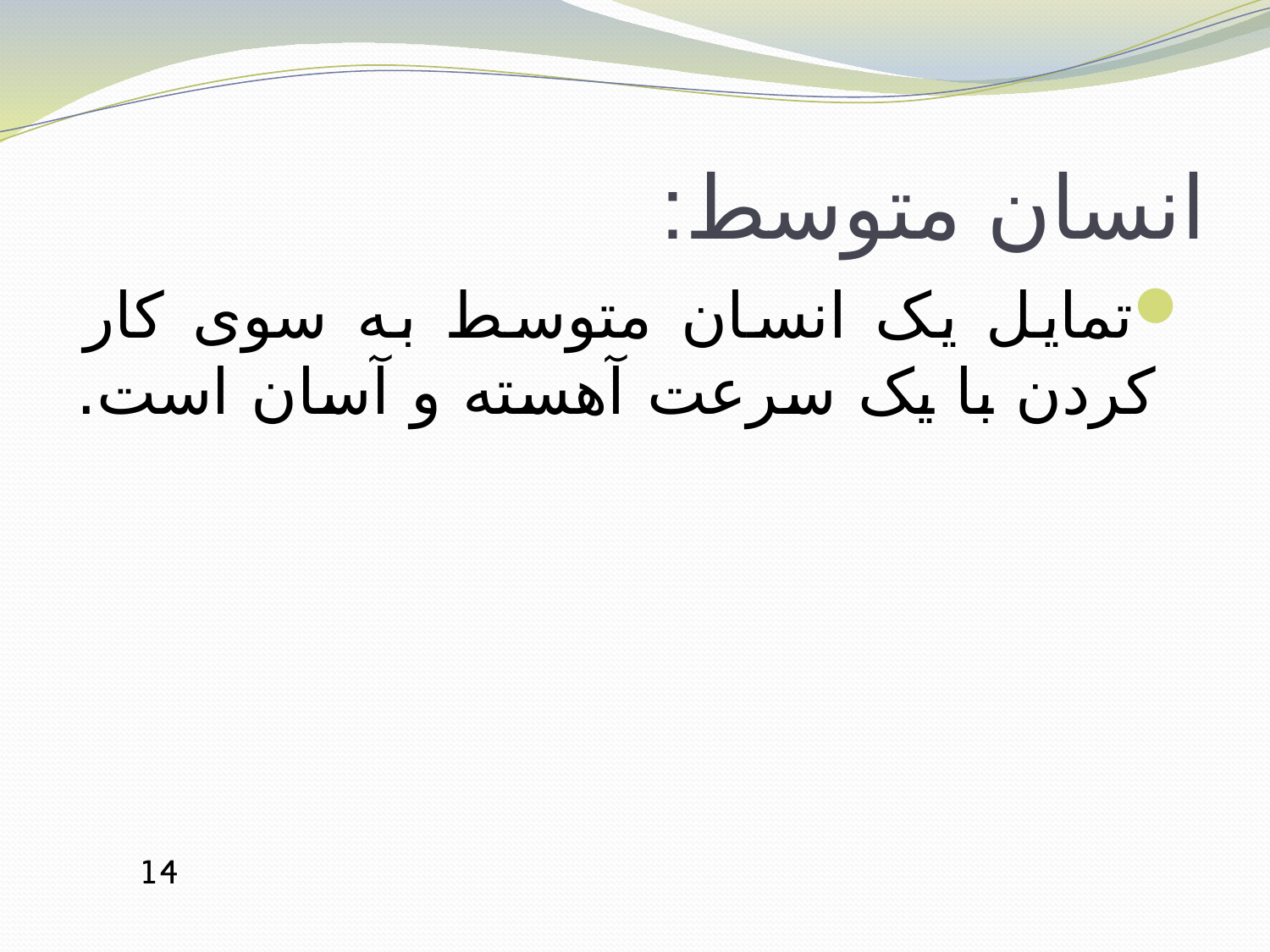

# انسان متوسط:
تمایل یک انسان متوسط به سوی کار کردن با یک سرعت آهسته و آسان است.
14